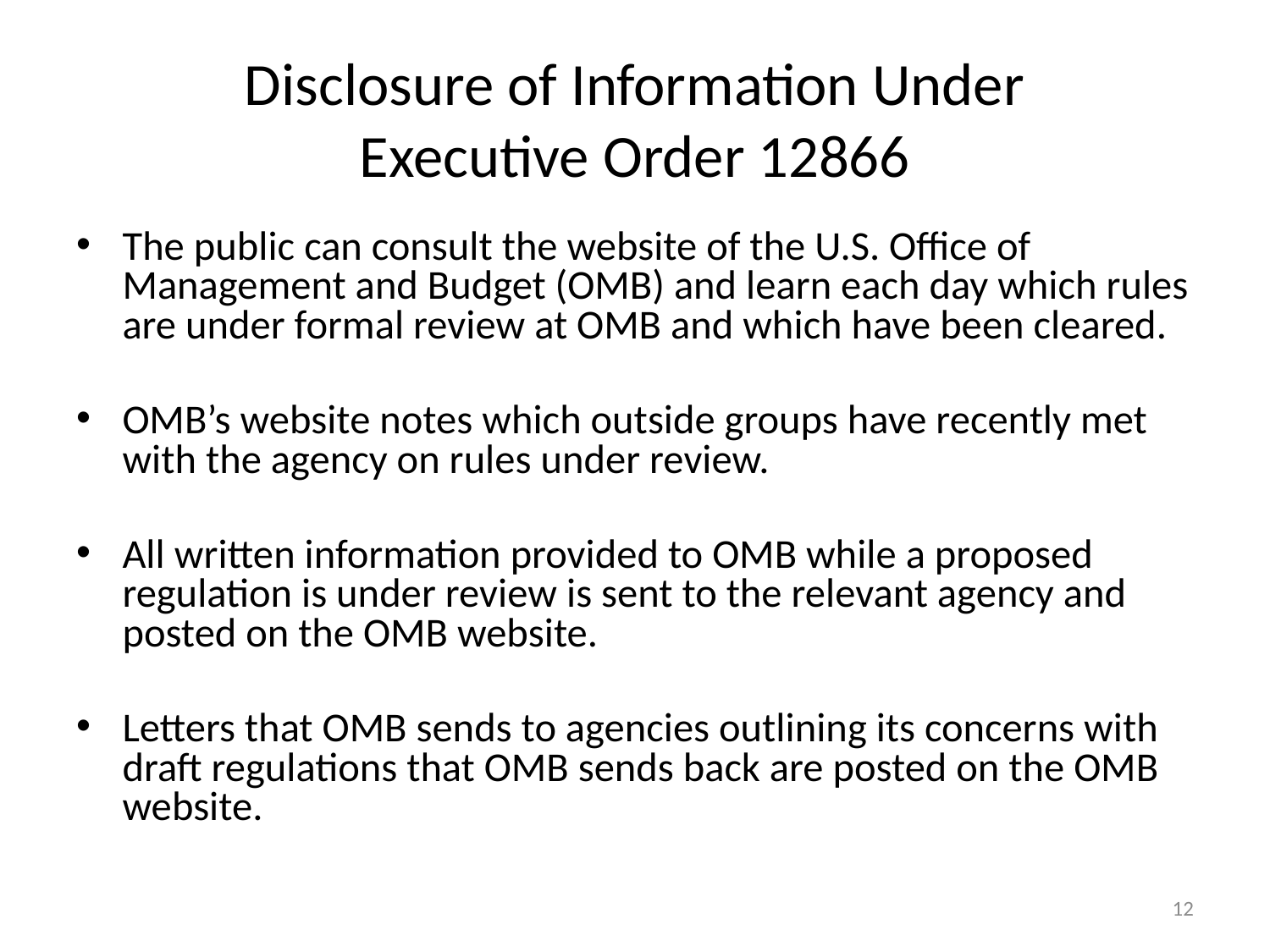

# Disclosure of Information Under Executive Order 12866
The public can consult the website of the U.S. Office of Management and Budget (OMB) and learn each day which rules are under formal review at OMB and which have been cleared.

OMB’s website notes which outside groups have recently met with the agency on rules under review.

All written information provided to OMB while a proposed regulation is under review is sent to the relevant agency and posted on the OMB website.

Letters that OMB sends to agencies outlining its concerns with draft regulations that OMB sends back are posted on the OMB website.

12